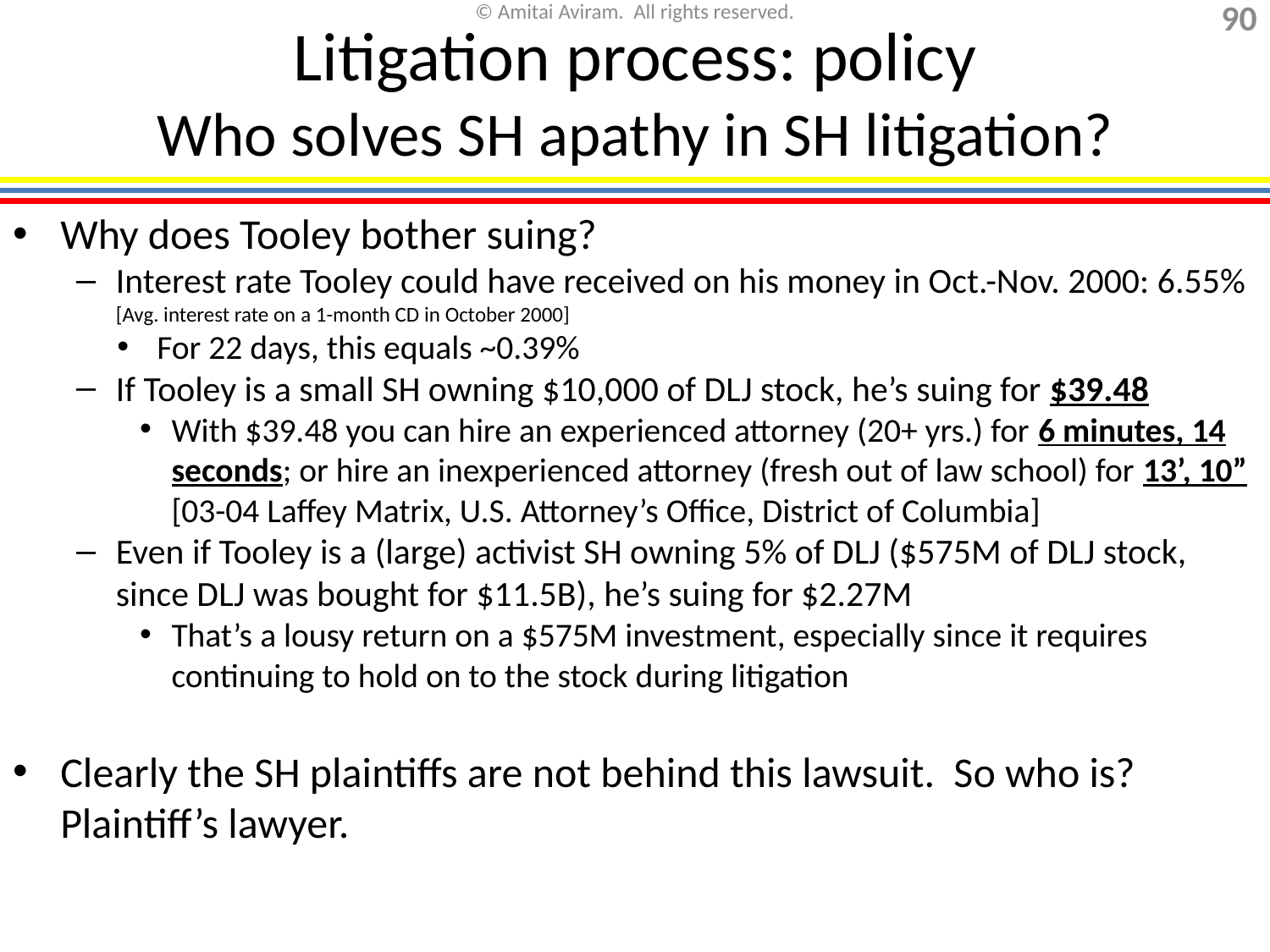

# Litigation process: policy Who solves SH apathy in SH litigation?
Why does Tooley bother suing?
Interest rate Tooley could have received on his money in Oct.-Nov. 2000: 6.55% [Avg. interest rate on a 1-month CD in October 2000]
For 22 days, this equals ~0.39%
If Tooley is a small SH owning $10,000 of DLJ stock, he’s suing for $39.48
With $39.48 you can hire an experienced attorney (20+ yrs.) for 6 minutes, 14 seconds; or hire an inexperienced attorney (fresh out of law school) for 13’, 10” [03-04 Laffey Matrix, U.S. Attorney’s Office, District of Columbia]
Even if Tooley is a (large) activist SH owning 5% of DLJ ($575M of DLJ stock, since DLJ was bought for $11.5B), he’s suing for $2.27M
That’s a lousy return on a $575M investment, especially since it requires continuing to hold on to the stock during litigation

Clearly the SH plaintiffs are not behind this lawsuit.  So who is?  Plaintiff’s lawyer.